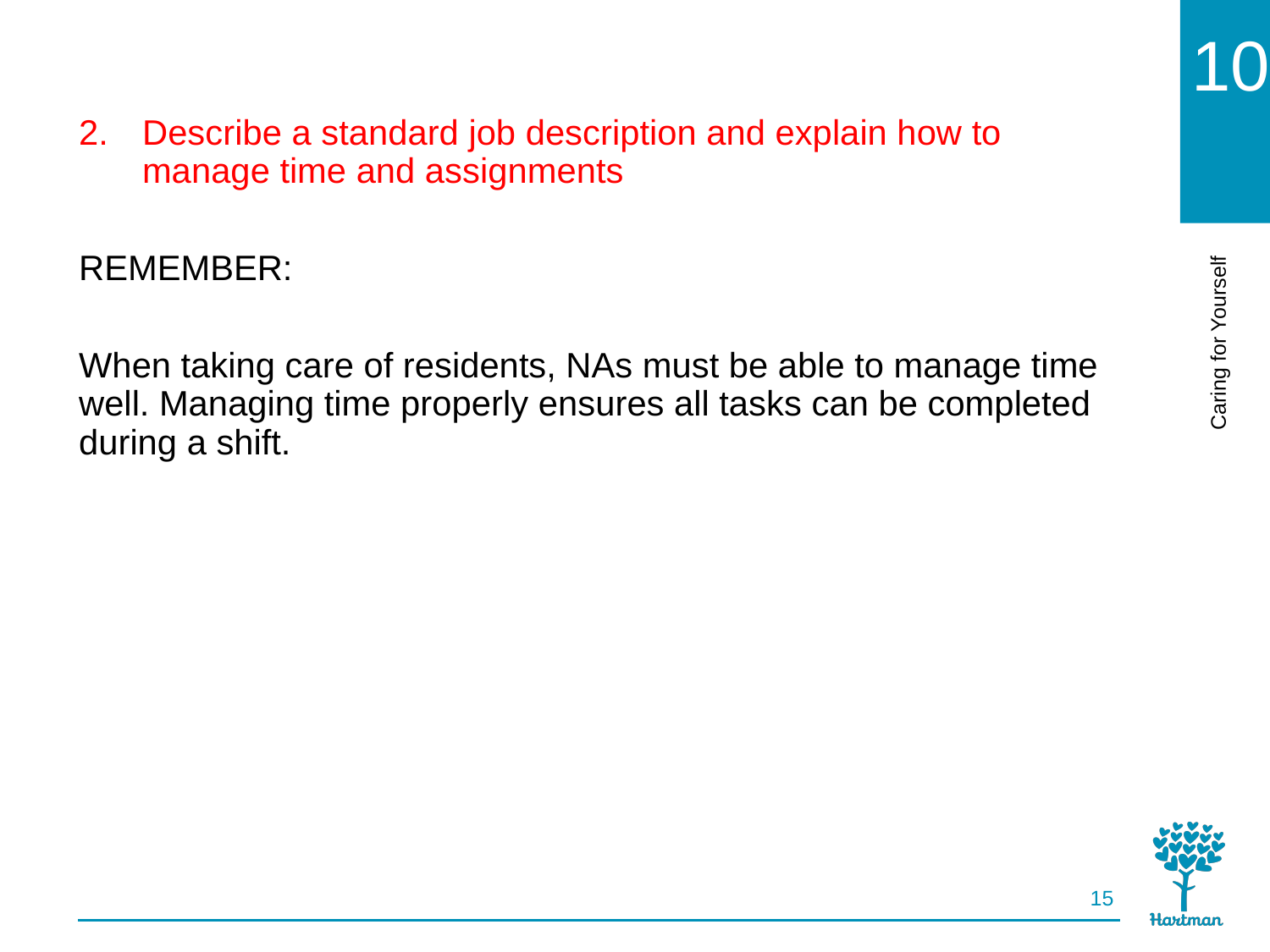

# LO2, content 3
Describe a standard job description and explain how to manage time and assignments

REMEMBER:

When taking care of residents, NAs must be able to manage time well. Managing time properly ensures all tasks can be completed during a shift.

15